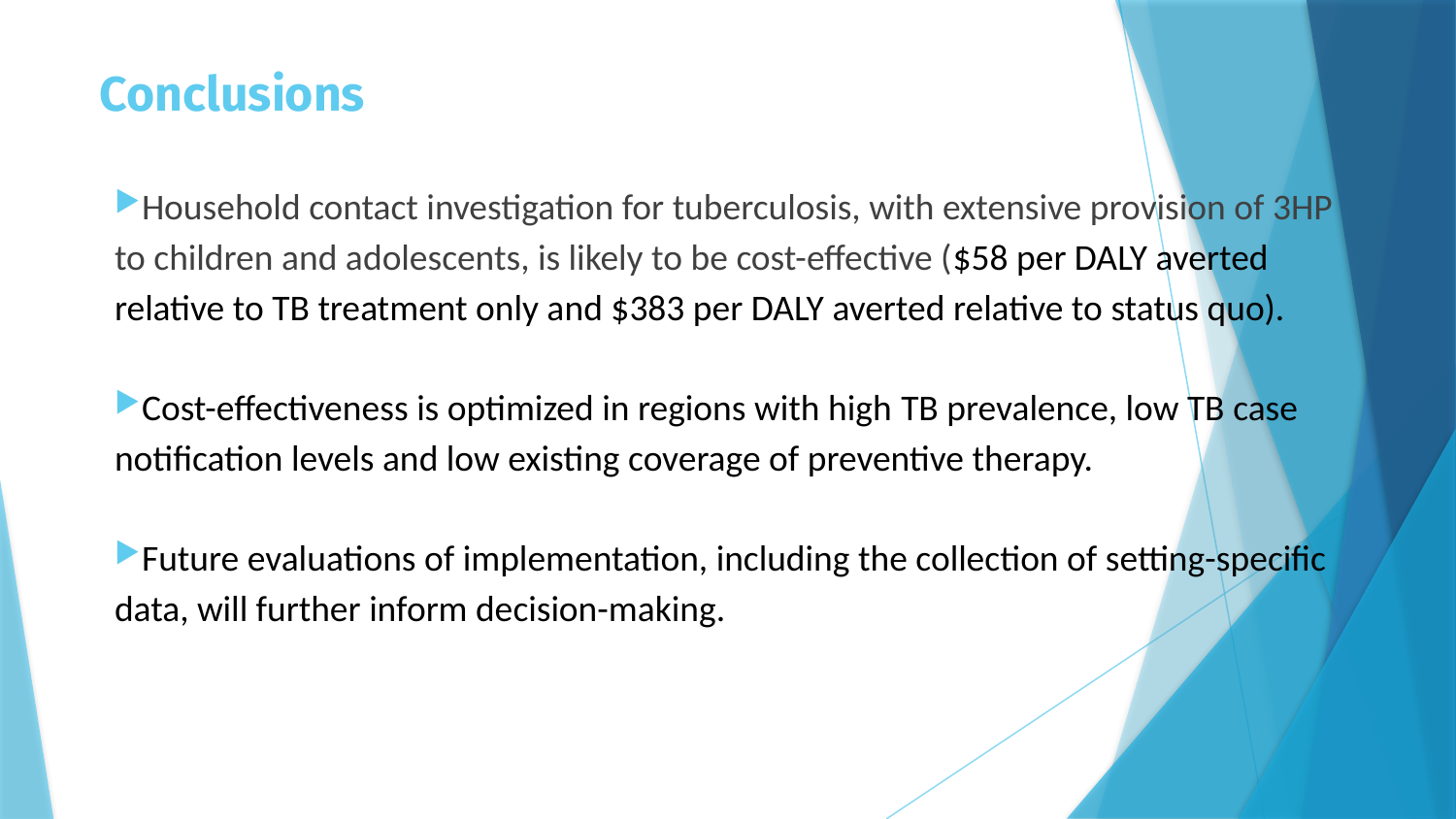

# Conclusions
Household contact investigation for tuberculosis, with extensive provision of 3HP to children and adolescents, is likely to be cost-effective ($58 per DALY averted relative to TB treatment only and $383 per DALY averted relative to status quo).

Cost-effectiveness is optimized in regions with high TB prevalence, low TB case notification levels and low existing coverage of preventive therapy.

Future evaluations of implementation, including the collection of setting-specific data, will further inform decision-making.